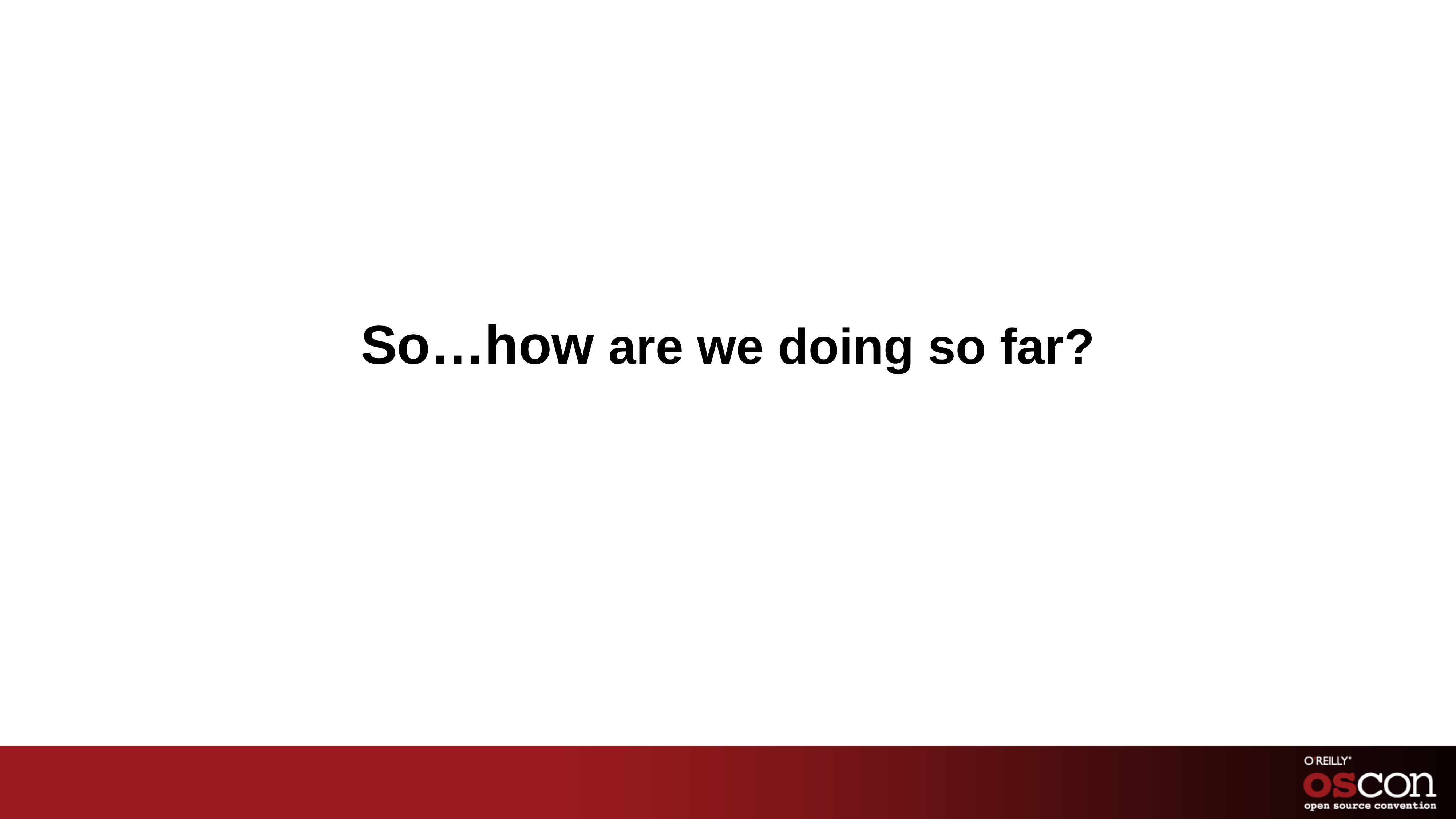

# So…how are we doing so far?